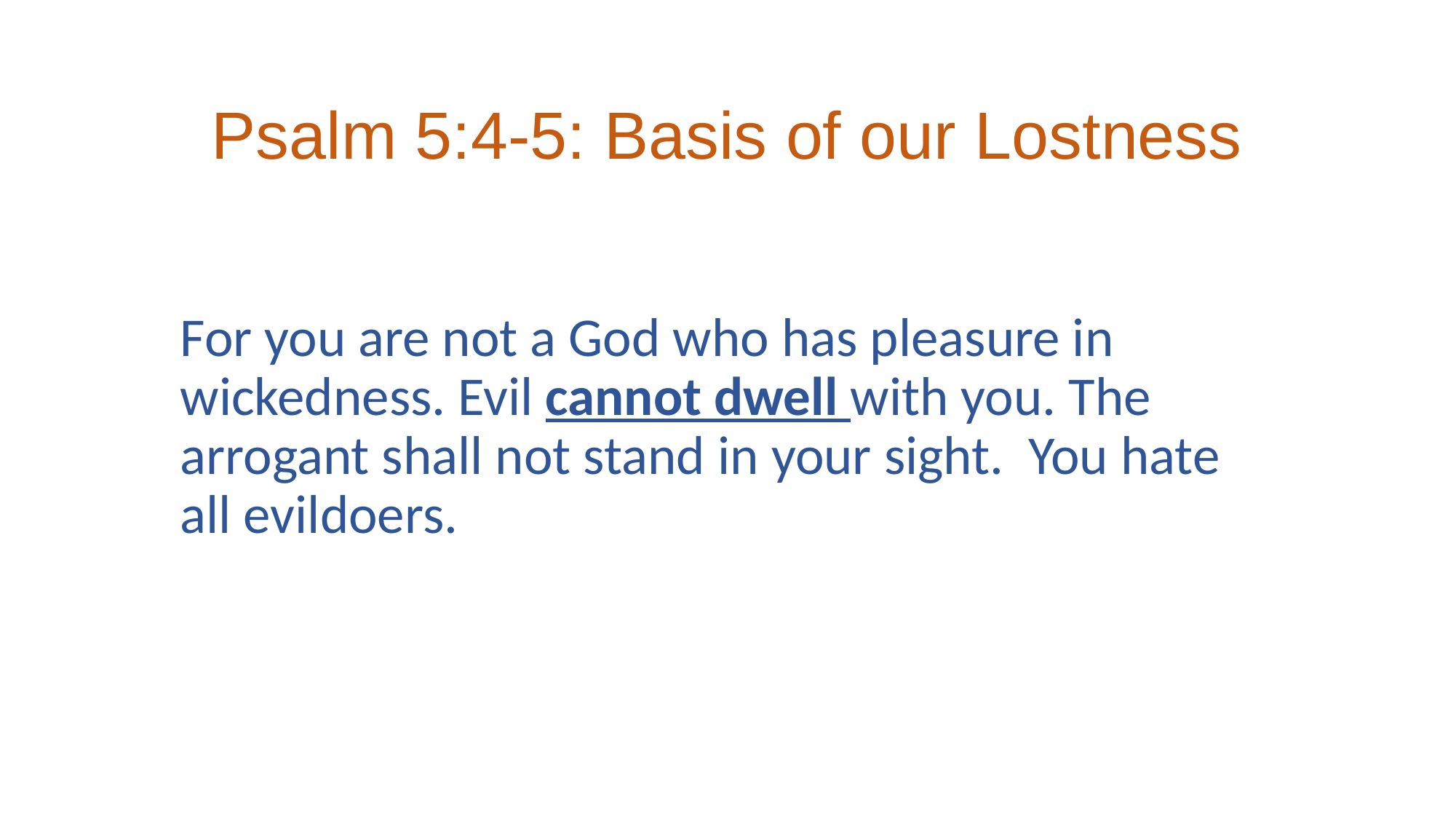

# Psalm 5:4-5: Basis of our Lostness

For you are not a God who has pleasure in wickedness. Evil cannot dwell with you. The arrogant shall not stand in your sight.  You hate all evildoers.